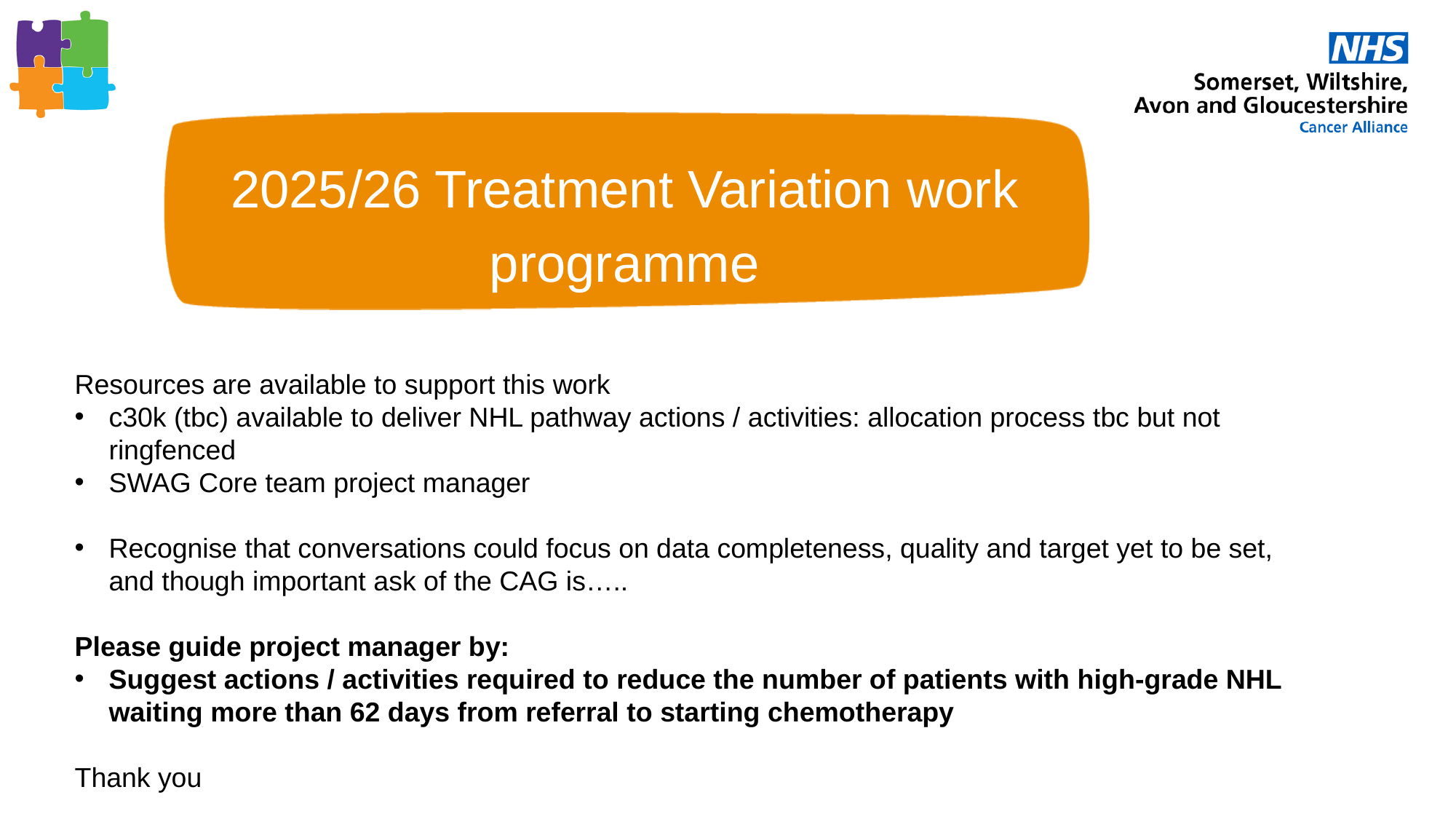

2025/26 Treatment Variation work programme
Resources are available to support this work
c30k (tbc) available to deliver NHL pathway actions / activities: allocation process tbc but not ringfenced
SWAG Core team project manager

Recognise that conversations could focus on data completeness, quality and target yet to be set, and though important ask of the CAG is…..

Please guide project manager by:
Suggest actions / activities required to reduce the number of patients with high-grade NHL waiting more than 62 days from referral to starting chemotherapy

Thank you